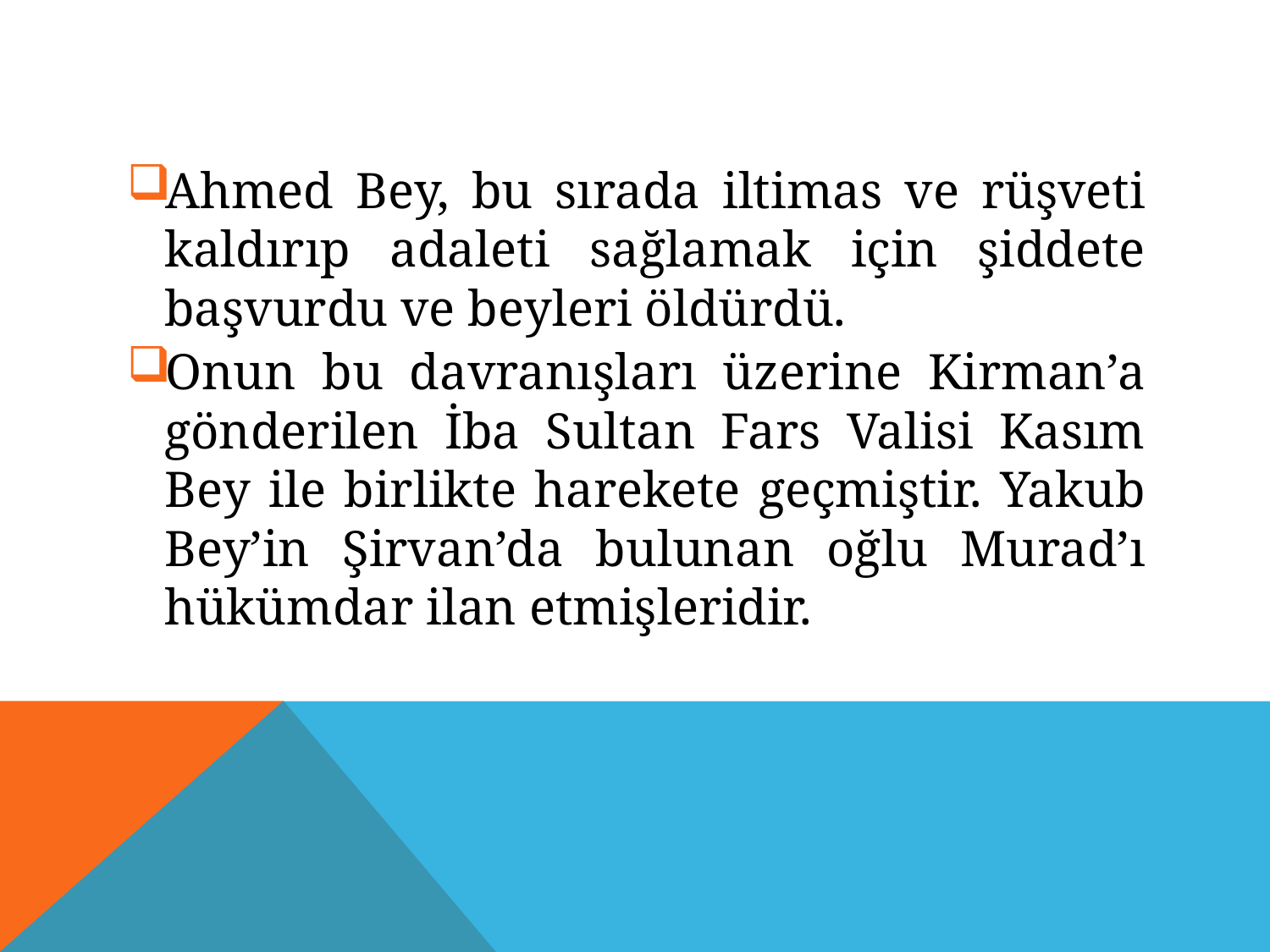

Ahmed Bey, bu sırada iltimas ve rüşveti kaldırıp adaleti sağlamak için şiddete başvurdu ve beyleri öldürdü.
Onun bu davranışları üzerine Kirman’a gönderilen İba Sultan Fars Valisi Kasım Bey ile birlikte harekete geçmiştir. Yakub Bey’in Şirvan’da bulunan oğlu Murad’ı hükümdar ilan etmişleridir.